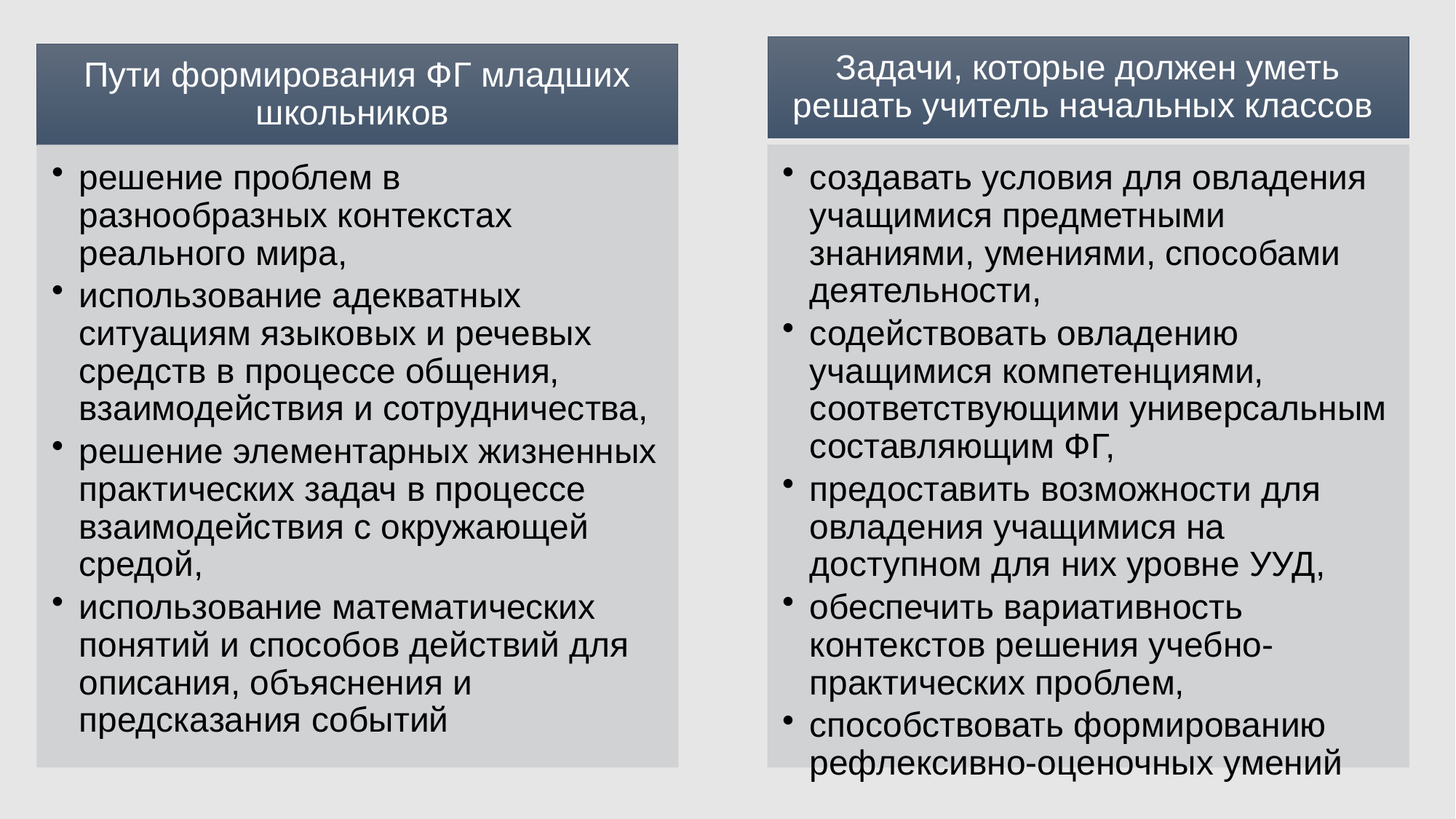

Пути формирования ФГ младших школьников
решение проблем в разнообразных контекстах реального мира,
использование адекватных ситуациям языковых и речевых средств в процессе общения, взаимодействия и сотрудничества,
решение элементарных жизненных практических задач в процессе взаимодействия с окружающей средой,
использование математических понятий и способов действий для описания, объяснения и предсказания событий
Задачи, которые должен уметь решать учитель начальных классов
создавать условия для овладения учащимися предметными знаниями, умениями, способами деятельности,
содействовать овладению учащимися компетенциями, соответствующими универсальным составляющим ФГ,
предоставить возможности для овладения учащимися на доступном для них уровне УУД,
обеспечить вариативность контекстов решения учебно-практических проблем,
способствовать формированию рефлексивно-оценочных умений